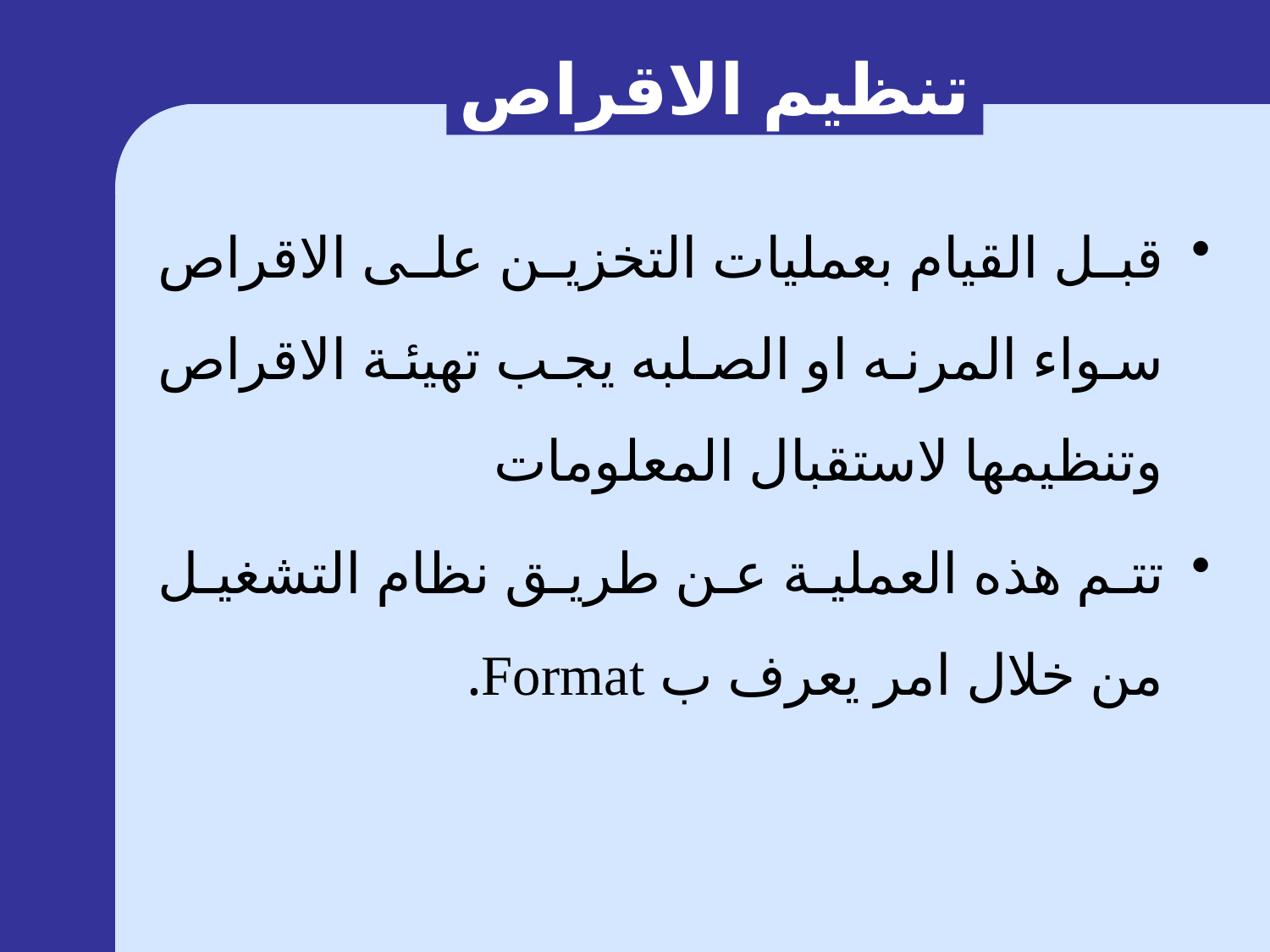

تنظيم الاقراص
قبل القيام بعمليات التخزين على الاقراص سواء المرنه او الصلبه يجب تهيئة الاقراص وتنظيمها لاستقبال المعلومات
تتم هذه العملية عن طريق نظام التشغيل من خلال امر يعرف ب Format.